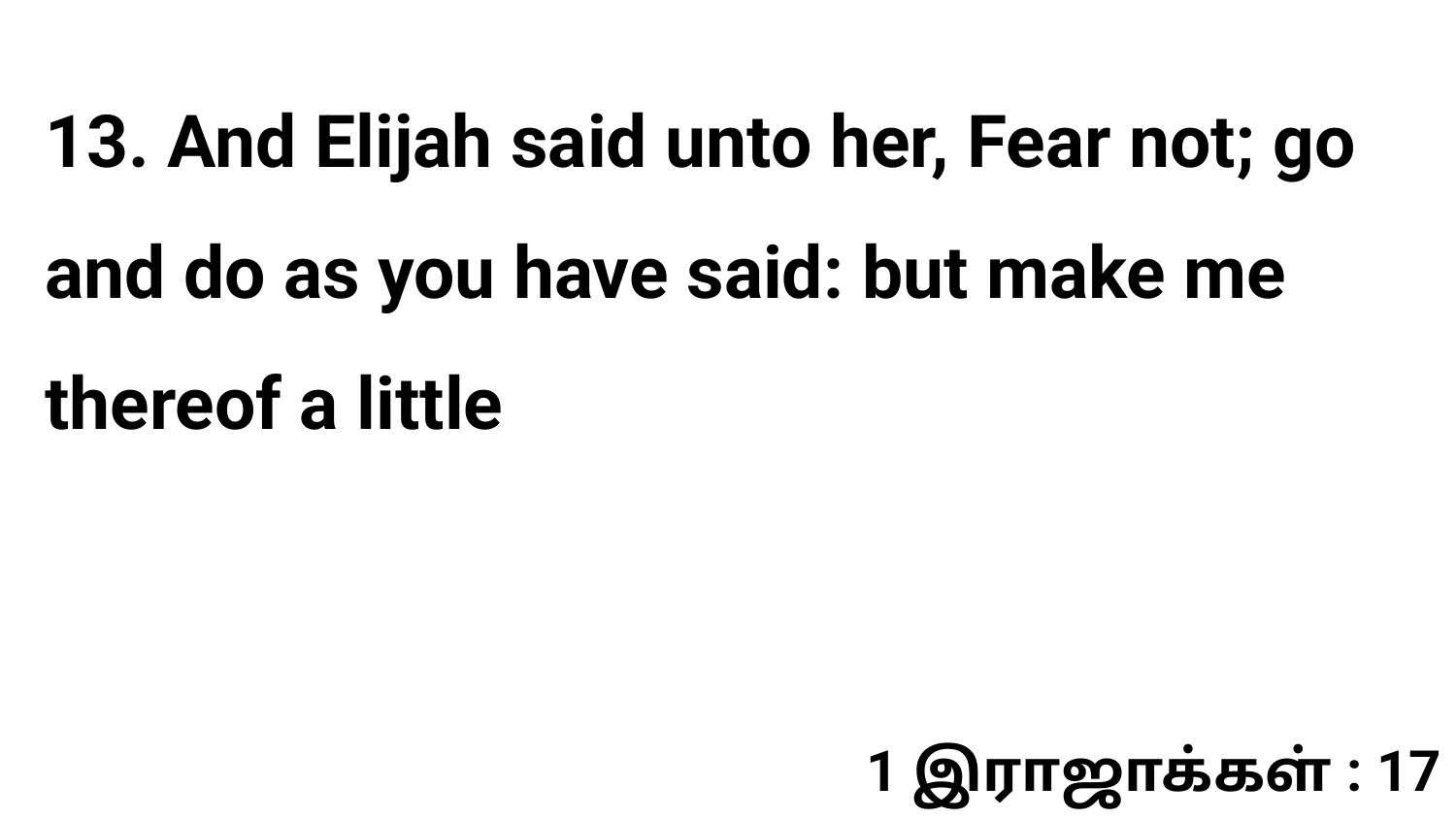

13. And Elijah said unto her, Fear not; go and do as you have said: but make me thereof a little
1 இராஜாக்கள் : 17